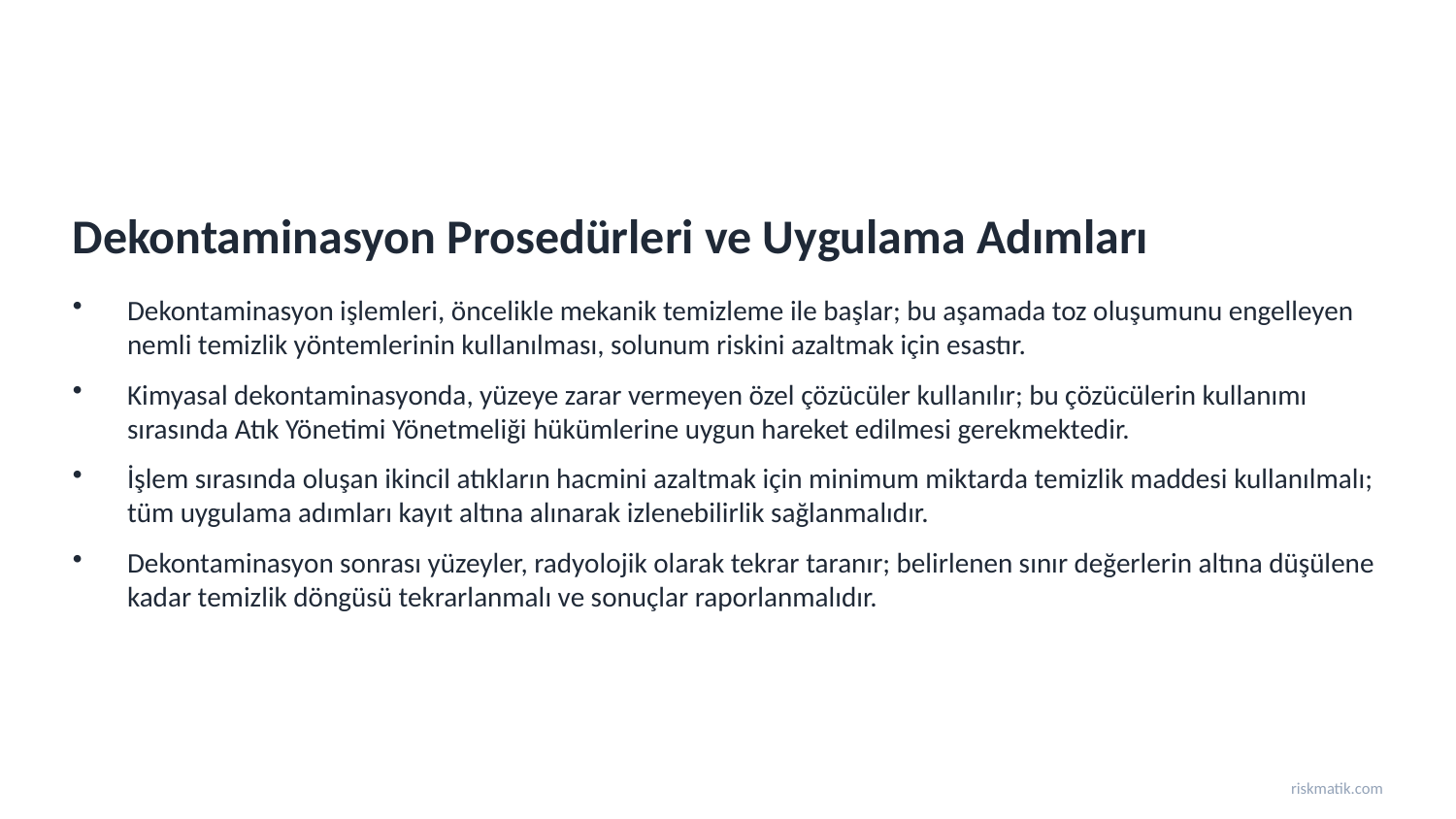

Dekontaminasyon Prosedürleri ve Uygulama Adımları
Dekontaminasyon işlemleri, öncelikle mekanik temizleme ile başlar; bu aşamada toz oluşumunu engelleyen nemli temizlik yöntemlerinin kullanılması, solunum riskini azaltmak için esastır.
Kimyasal dekontaminasyonda, yüzeye zarar vermeyen özel çözücüler kullanılır; bu çözücülerin kullanımı sırasında Atık Yönetimi Yönetmeliği hükümlerine uygun hareket edilmesi gerekmektedir.
İşlem sırasında oluşan ikincil atıkların hacmini azaltmak için minimum miktarda temizlik maddesi kullanılmalı; tüm uygulama adımları kayıt altına alınarak izlenebilirlik sağlanmalıdır.
Dekontaminasyon sonrası yüzeyler, radyolojik olarak tekrar taranır; belirlenen sınır değerlerin altına düşülene kadar temizlik döngüsü tekrarlanmalı ve sonuçlar raporlanmalıdır.
riskmatik.com